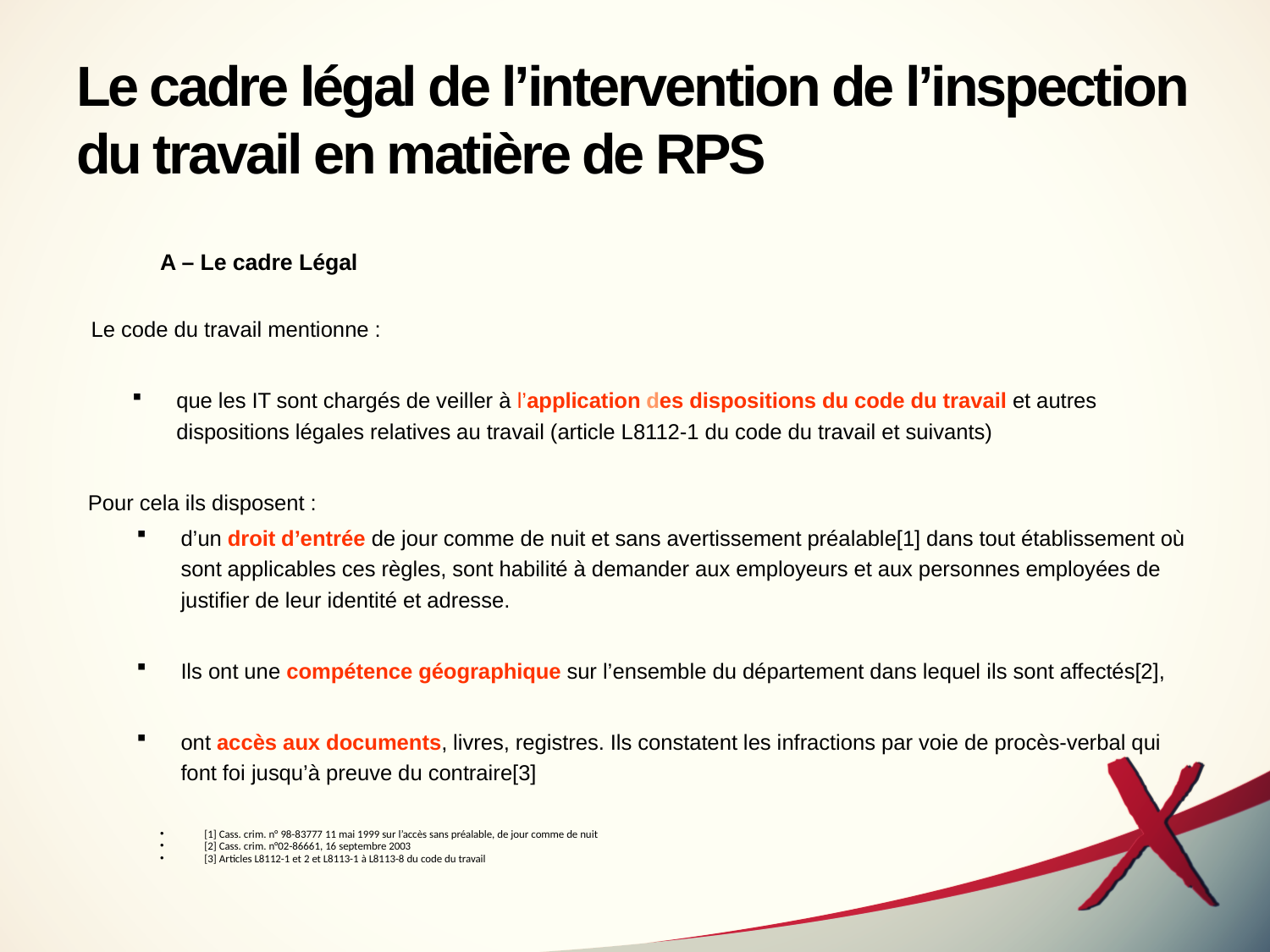

# Le cadre légal de l’intervention de l’inspection du travail en matière de RPS
A – Le cadre Légal

Le code du travail mentionne :

que les IT sont chargés de veiller à l’application des dispositions du code du travail et autres dispositions légales relatives au travail (article L8112-1 du code du travail et suivants)

Pour cela ils disposent :
d’un droit d’entrée de jour comme de nuit et sans avertissement préalable[1] dans tout établissement où sont applicables ces règles, sont habilité à demander aux employeurs et aux personnes employées de justifier de leur identité et adresse.

Ils ont une compétence géographique sur l’ensemble du département dans lequel ils sont affectés[2],

ont accès aux documents, livres, registres. Ils constatent les infractions par voie de procès-verbal qui font foi jusqu’à preuve du contraire[3]

[1] Cass. crim. n° 98-83777 11 mai 1999 sur l’accès sans préalable, de jour comme de nuit
[2] Cass. crim. n°02-86661, 16 septembre 2003
[3] Articles L8112-1 et 2 et L8113-1 à L8113-8 du code du travail